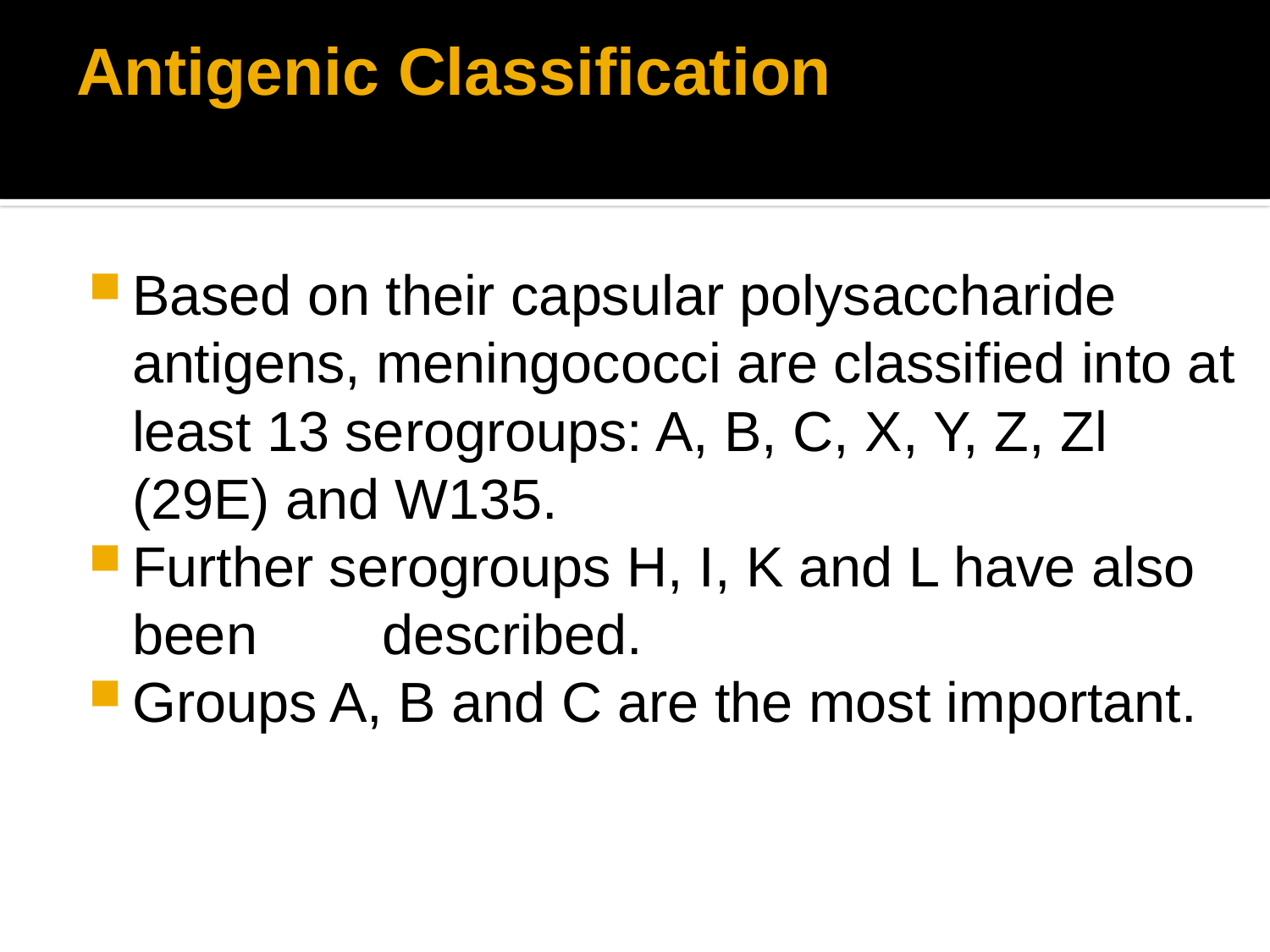

# Antigenic Classification
Based on their capsular polysaccharide antigens, meningococci are classified into at least 13 serogroups: A, B, C, X, Y, Z, Zl (29E) and W135.
Further serogroups H, I, K and L have also been        described.
Groups A, B and C are the most important.